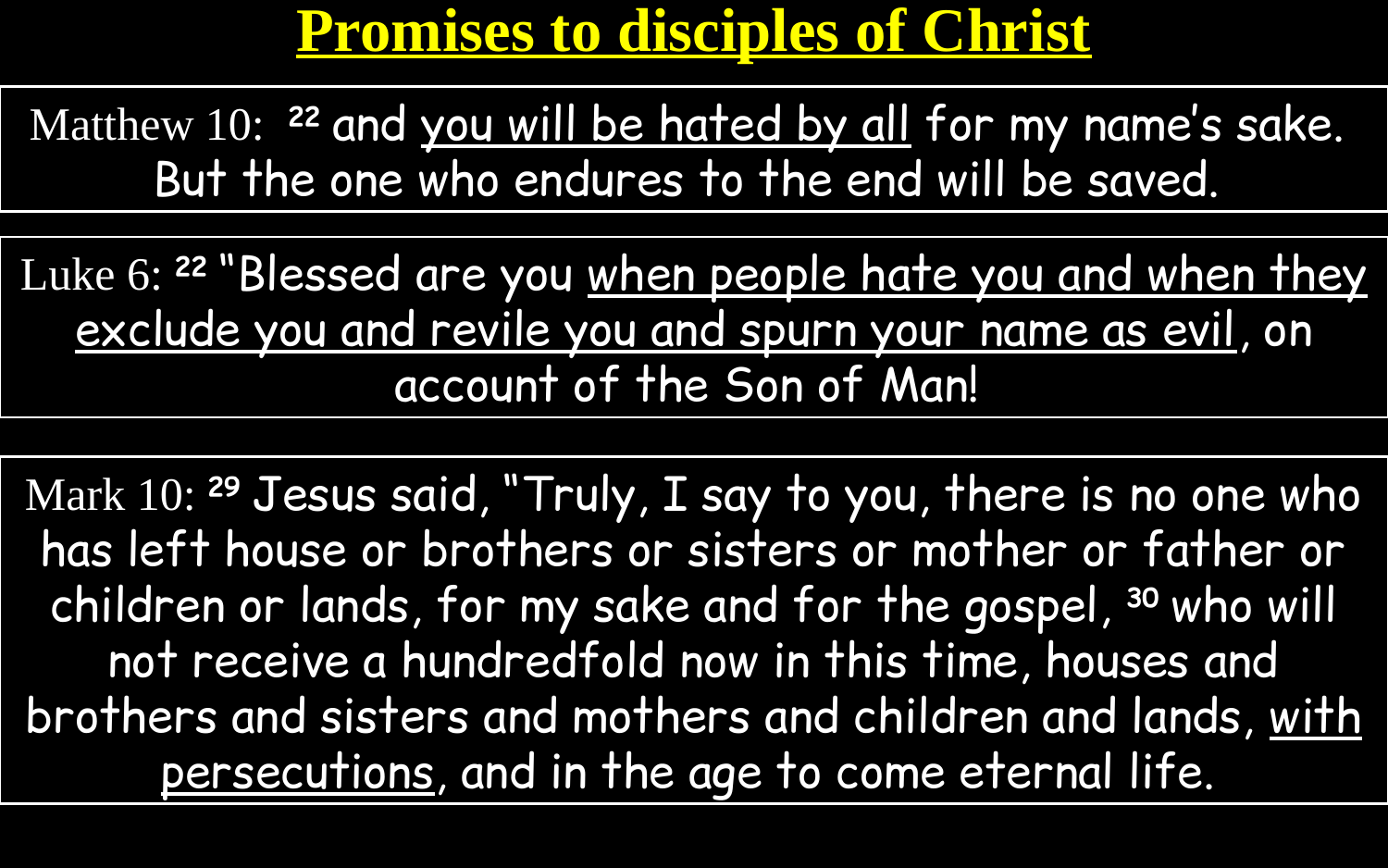

Promises to disciples of Christ
Matthew 10:  22 and you will be hated by all for my name’s sake.  But the one who endures to the end will be saved.
Luke 6: 22 “Blessed are you when people hate you and when they exclude you and revile you and spurn your name as evil, on account of the Son of Man!
Mark 10: 29 Jesus said, “Truly, I say to you, there is no one who has left house or brothers or sisters or mother or father or children or lands, for my sake and for the gospel, 30 who will not receive a hundredfold now in this time, houses and brothers and sisters and mothers and children and lands, with persecutions, and in the age to come eternal life.